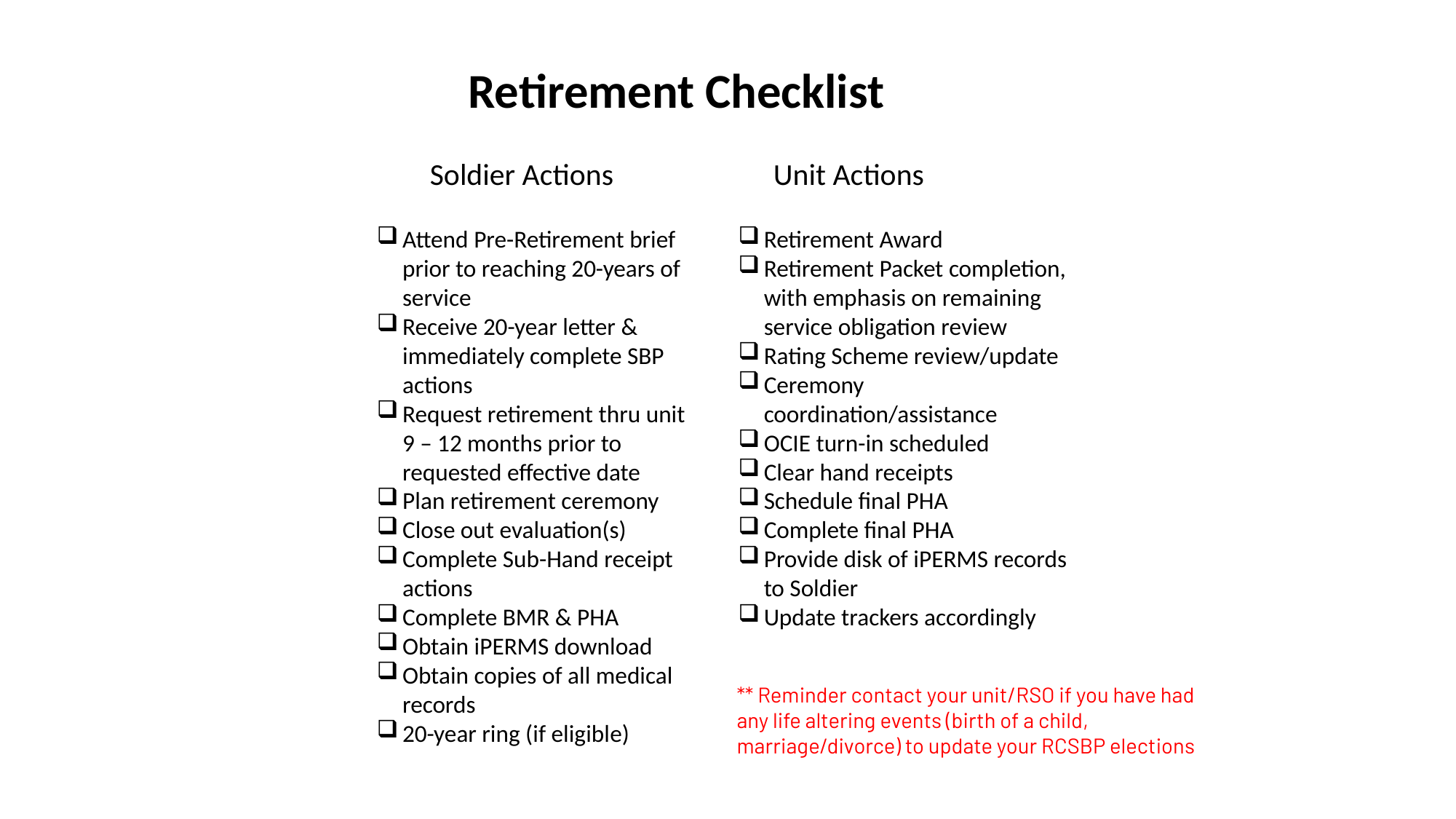

Retirement Checklist
Soldier Actions
Unit Actions
Retirement Award
Retirement Packet completion, with emphasis on remaining service obligation review
Rating Scheme review/update
Ceremony coordination/assistance
OCIE turn-in scheduled
Clear hand receipts
Schedule final PHA
Complete final PHA
Provide disk of iPERMS records to Soldier
Update trackers accordingly

Attend Pre-Retirement brief prior to reaching 20-years of service
Receive 20-year letter & immediately complete SBP actions
Request retirement thru unit 9 – 12 months prior to requested effective date
Plan retirement ceremony
Close out evaluation(s)
Complete Sub-Hand receipt actions
Complete BMR & PHA
Obtain iPERMS download
Obtain copies of all medical records
20-year ring (if eligible)
** Reminder contact your unit/RSO if you have had any life altering events (birth of a child, marriage/divorce) to update your RCSBP elections